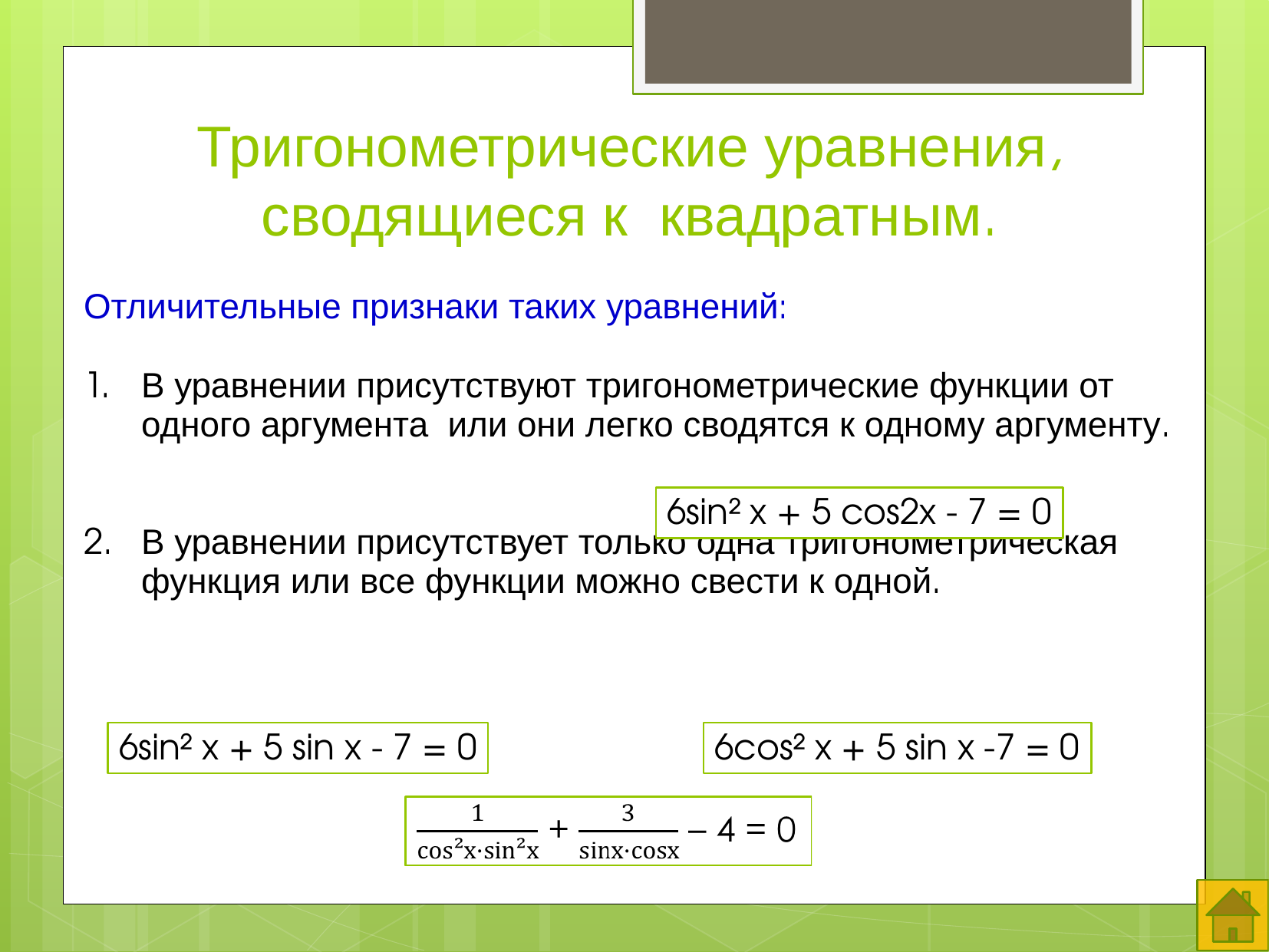

# Тригонометрические уравнения, сводящиеся к  квадратным.
Отличительные признаки таких уравнений:

В уравнении присутствуют тригонометрические функции от одного аргумента  или они легко сводятся к одному аргументу.

В уравнении присутствует только одна тригонометрическая функция или все функции можно свести к одной.
6sin² x + 5 cos2x - 7 = 0
6sin² x + 5 sin x - 7 = 0
6cos² x + 5 sin x -7 = 0